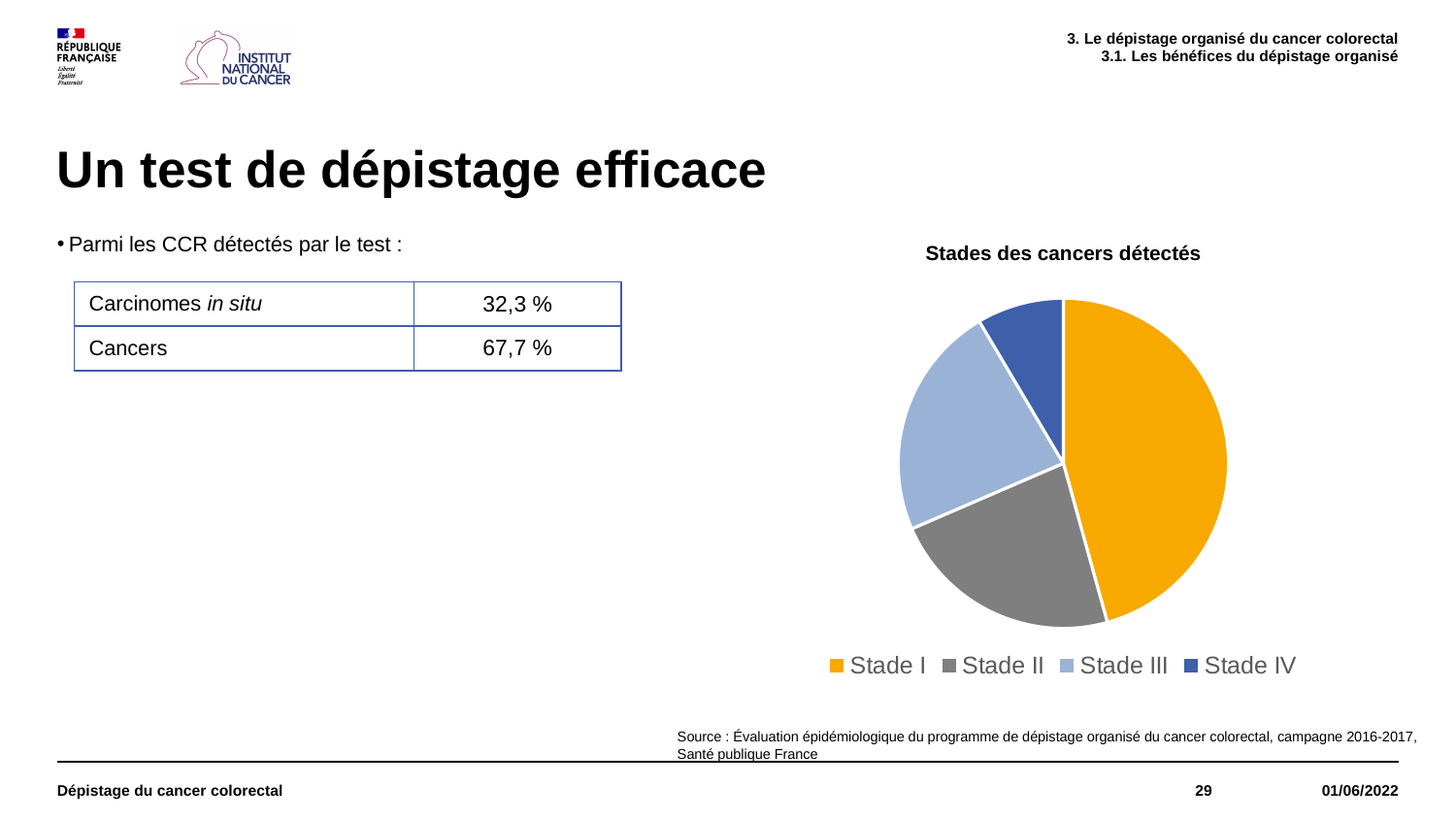

3. Le dépistage organisé du cancer colorectal
3.1. Les bénéfices du dépistage organisé
# Un test de dépistage efficace
Parmi les CCR détectés par le test :
Stades des cancers détectés
| Carcinomes in situ | 32,3 % |
| --- | --- |
| Cancers | 67,7 % |

### Chart

| Category | Colonne1 |
|---|---|
| Stade I | 45.7 |
| Stade II | 22.8 |
| Stade III | 23.0 |
| Stade IV | 8.5 |
Source : Évaluation épidémiologique du programme de dépistage organisé du cancer colorectal, campagne 2016-2017, Santé publique France
Dépistage du cancer colorectal
29
01/06/2022